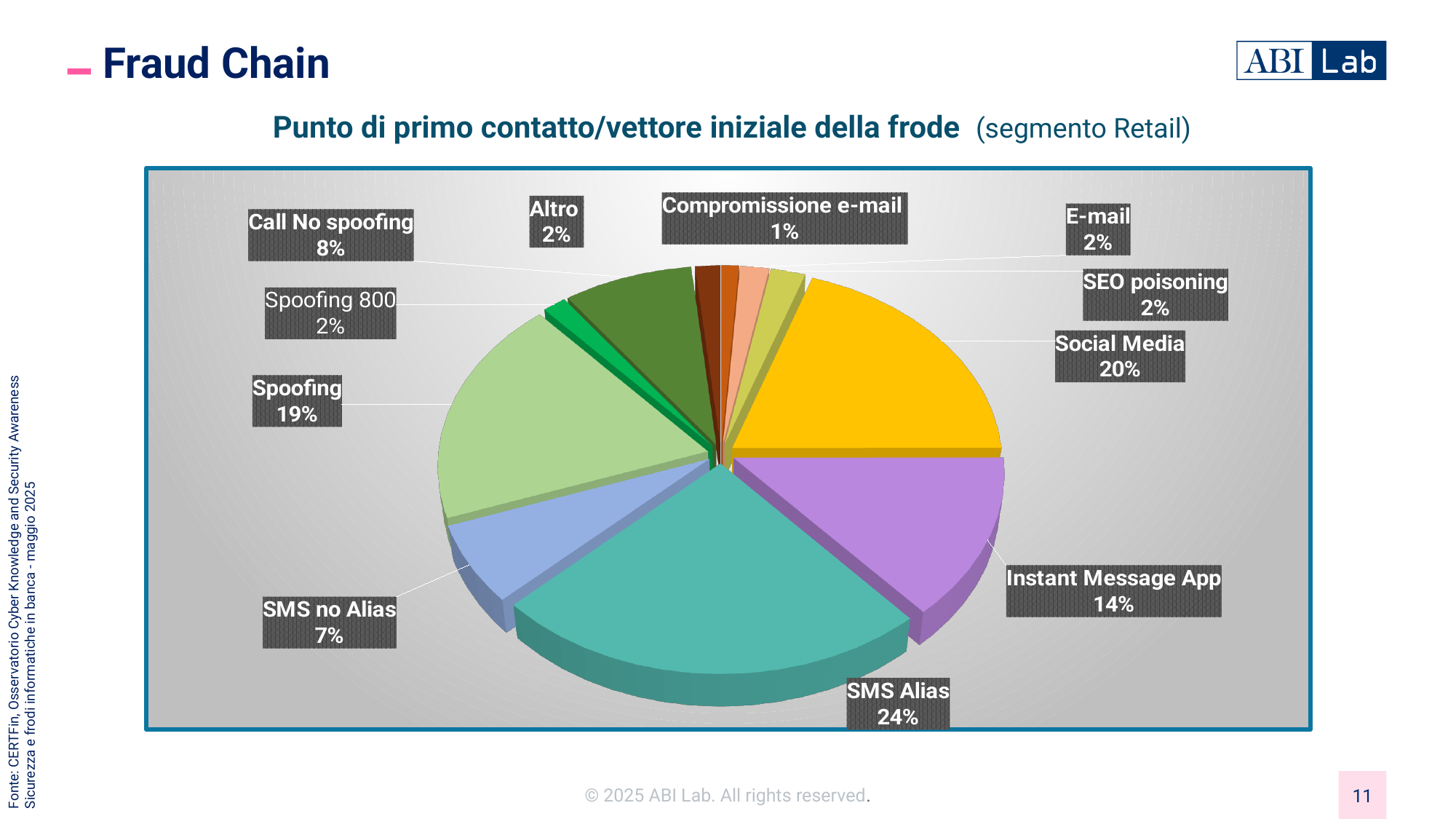

Fraud Chain
Punto di primo contatto/vettore iniziale della frode  (segmento Retail)

[unsupported chart]

Fonte: CERTFin, Osservatorio Cyber Knowledge and Security Awareness
Sicurezza e frodi informatiche in banca - maggio 2025
11